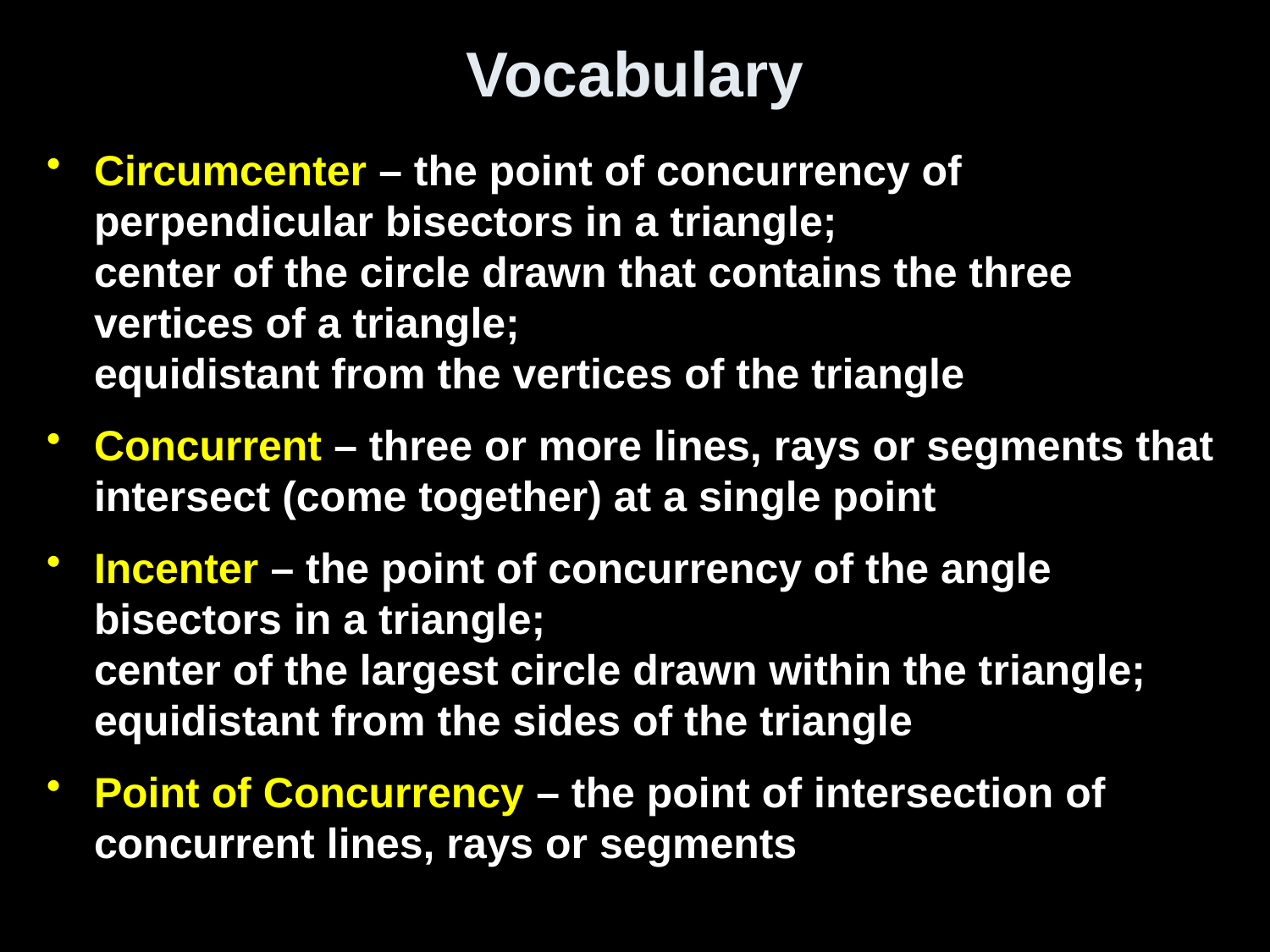

# Vocabulary
Circumcenter – the point of concurrency of perpendicular bisectors in a triangle;
center of the circle drawn that contains the three vertices of a triangle;
equidistant from the vertices of the triangle
Concurrent – three or more lines, rays or segments that intersect (come together) at a single point
Incenter – the point of concurrency of the angle bisectors in a triangle;
center of the largest circle drawn within the triangle;
equidistant from the sides of the triangle
Point of Concurrency – the point of intersection of concurrent lines, rays or segments